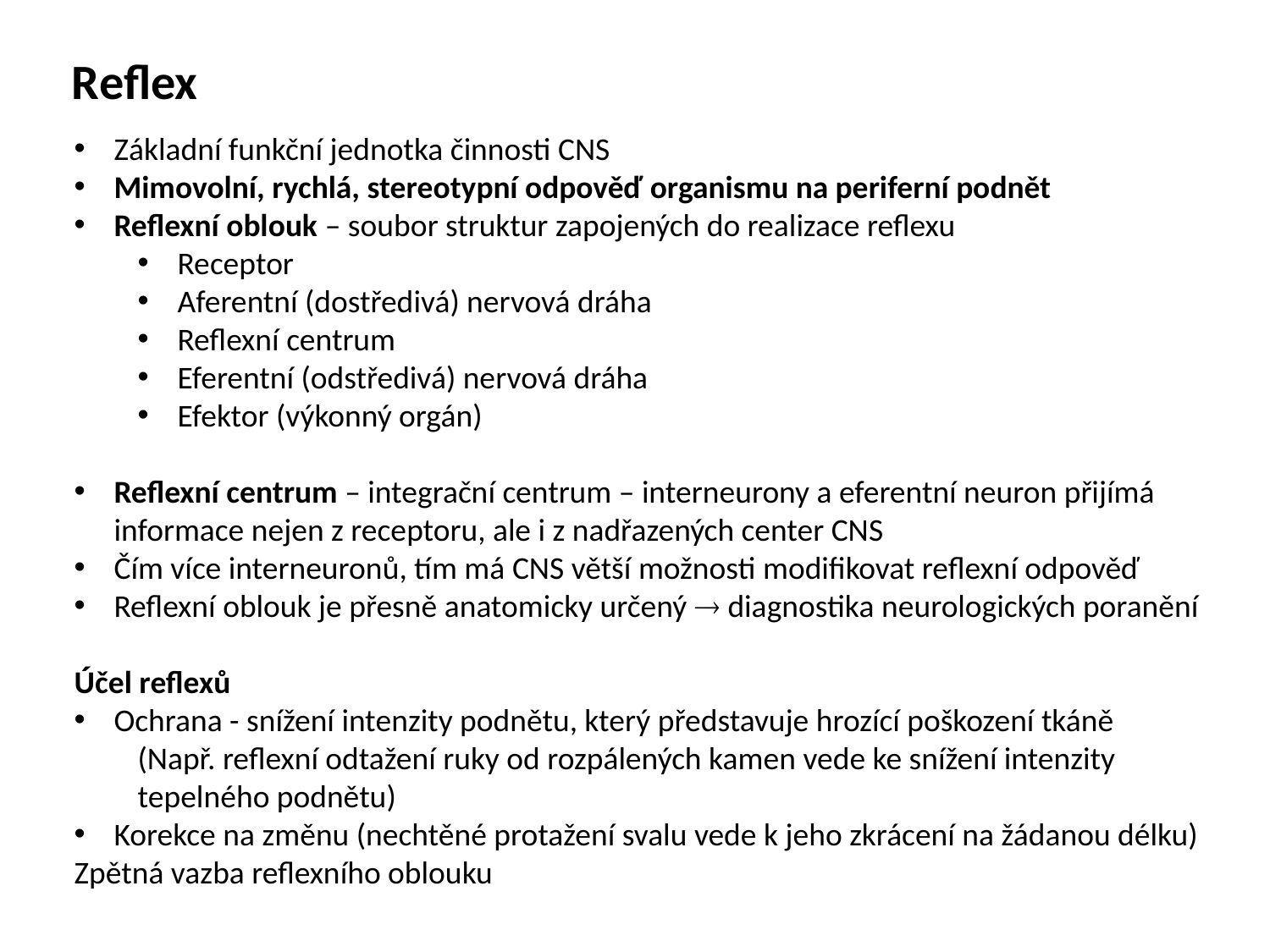

Reflex
Základní funkční jednotka činnosti CNS
Mimovolní, rychlá, stereotypní odpověď organismu na periferní podnět
Reflexní oblouk – soubor struktur zapojených do realizace reflexu
Receptor
Aferentní (dostředivá) nervová dráha
Reflexní centrum
Eferentní (odstředivá) nervová dráha
Efektor (výkonný orgán)

Reflexní centrum – integrační centrum – interneurony a eferentní neuron přijímá informace nejen z receptoru, ale i z nadřazených center CNS
Čím více interneuronů, tím má CNS větší možnosti modifikovat reflexní odpověď
Reflexní oblouk je přesně anatomicky určený → diagnostika neurologických poranění

Účel reflexů
Ochrana - snížení intenzity podnětu, který představuje hrozící poškození tkáně
(Např. reflexní odtažení ruky od rozpálených kamen vede ke snížení intenzity tepelného podnětu)
Korekce na změnu (nechtěné protažení svalu vede k jeho zkrácení na žádanou délku)
Zpětná vazba reflexního oblouku